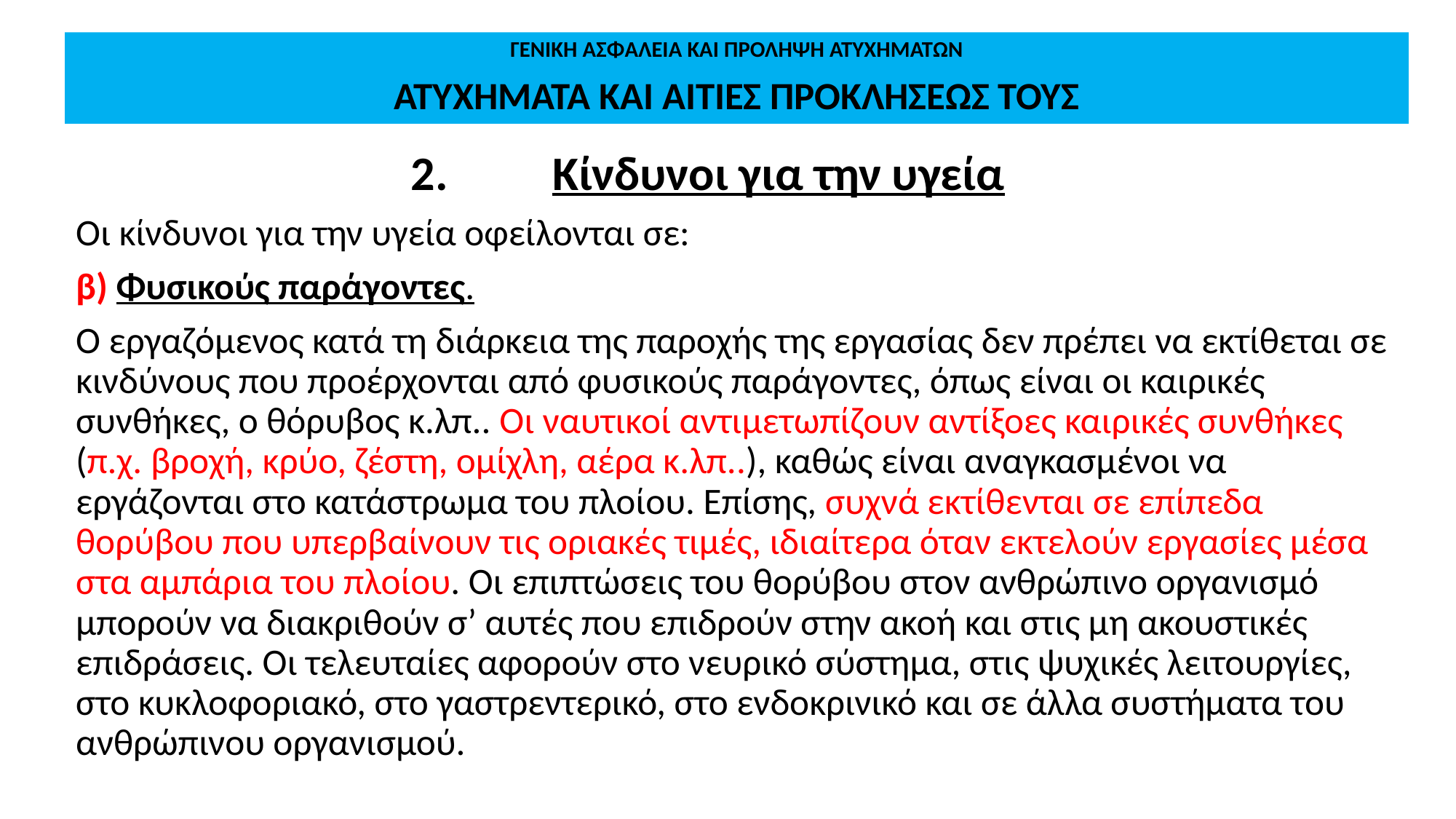

# ΓΕΝΙΚΗ ΑΣΦΑΛΕΙΑ ΚΑΙ ΠΡΟΛΗΨΗ ΑΤΥΧΗΜΑΤΩΝ ΑΤΥΧΗΜΑΤΑ ΚΑΙ ΑΙΤΙΕΣ ΠΡΟΚΛΗΣΕΩΣ ΤΟΥΣ
Κίνδυνοι για την υγεία
Οι κίνδυνοι για την υγεία οφείλονται σε:
β) Φυσικούς παράγοντες.
Ο εργαζόμενος κατά τη διάρκεια της παροχής της εργασίας δεν πρέπει να εκτίθεται σε κινδύνους που προέρχονται από φυσικούς παράγοντες, όπως είναι οι καιρικές συνθήκες, ο θόρυβος κ.λπ.. Οι ναυτικοί αντιμετωπίζουν αντίξοες καιρικές συνθήκες (π.χ. βροχή, κρύο, ζέστη, ομίχλη, αέρα κ.λπ..), καθώς είναι αναγκασμένοι να εργάζονται στο κατάστρωμα του πλοίου. Επίσης, συχνά εκτίθενται σε επίπεδα θορύβου που υπερβαίνουν τις οριακές τιμές, ιδιαίτερα όταν εκτελούν εργασίες μέσα στα αμπάρια του πλοίου. Οι επιπτώσεις του θορύβου στον ανθρώπινο οργανισμό μπορούν να διακριθούν σ’ αυτές που επιδρούν στην ακοή και στις μη ακουστικές επιδράσεις. Οι τελευταίες αφορούν στο νευρικό σύστημα, στις ψυχικές λειτουργίες, στο κυκλοφοριακό, στο γαστρεντερικό, στο ενδοκρινικό και σε άλλα συστήματα του ανθρώπινου οργανισμού.